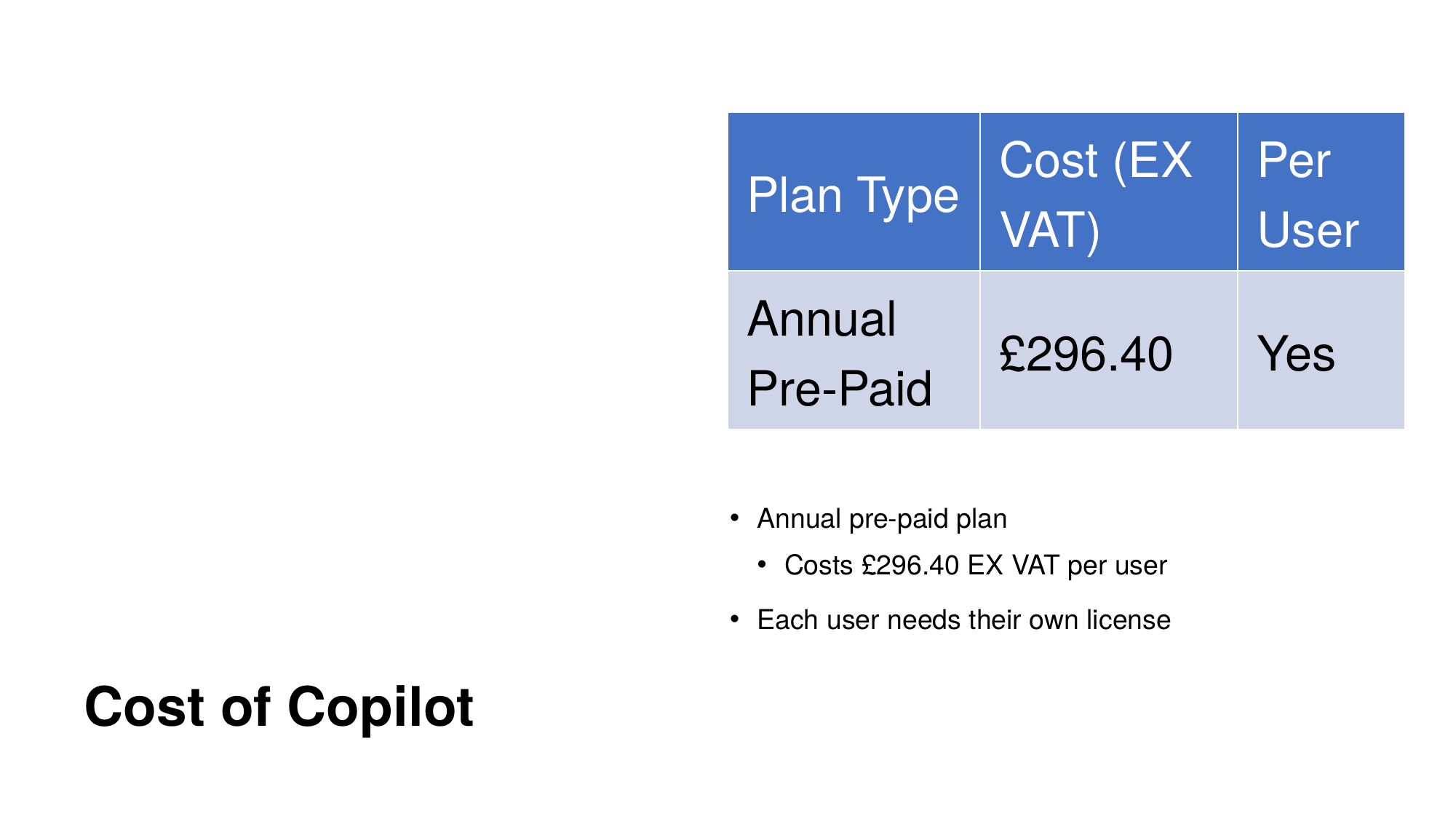

# Cost of Copilot
| Plan Type | Cost (EX VAT) | Per User |
| --- | --- | --- |
| Annual Pre-Paid | £296.40 | Yes |
Annual pre-paid plan
Costs £296.40 EX VAT per user
Each user needs their own license